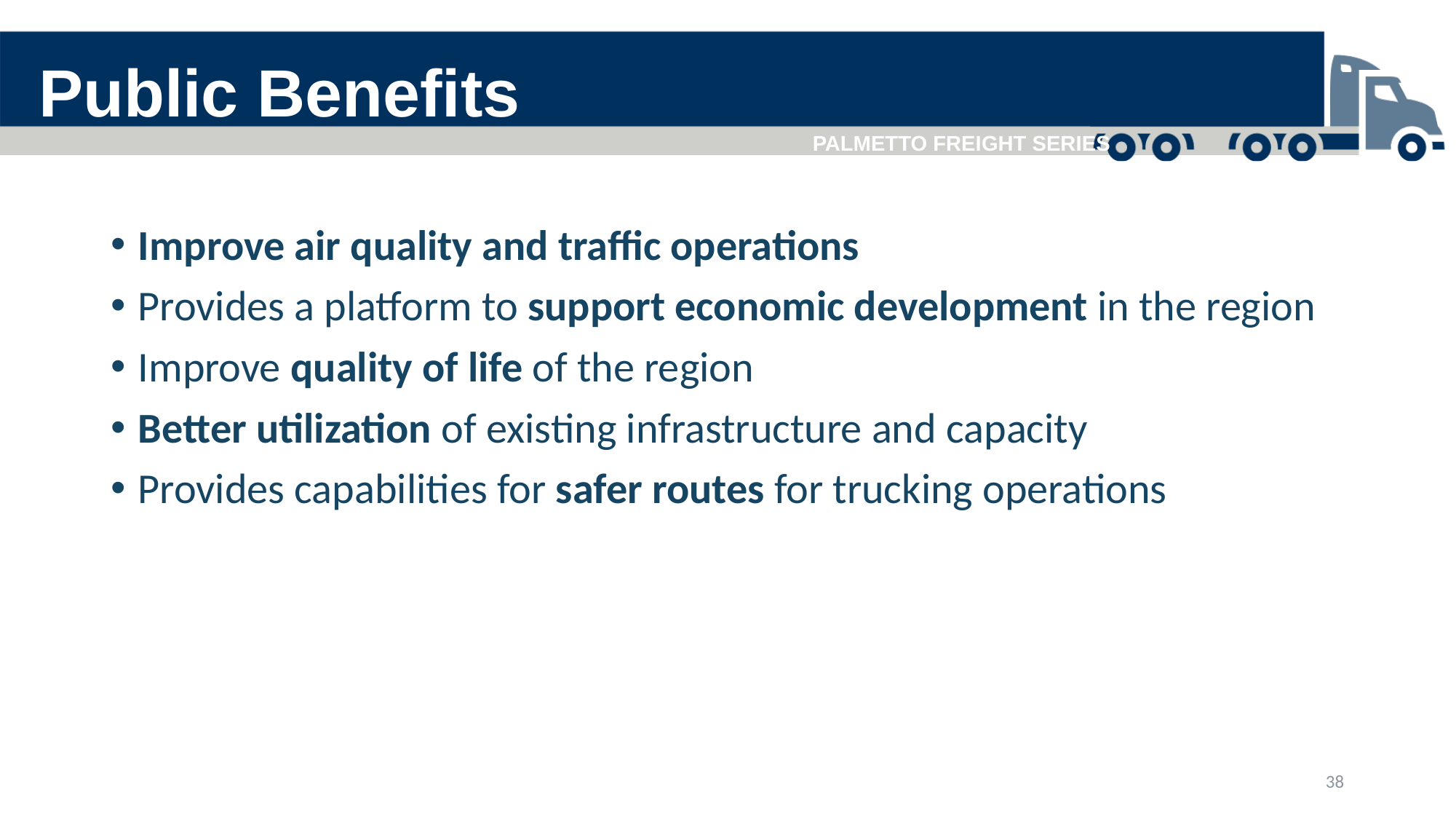

# Public Benefits
Improve air quality and traffic operations
Provides a platform to support economic development in the region
Improve quality of life of the region
Better utilization of existing infrastructure and capacity
Provides capabilities for safer routes for trucking operations

38